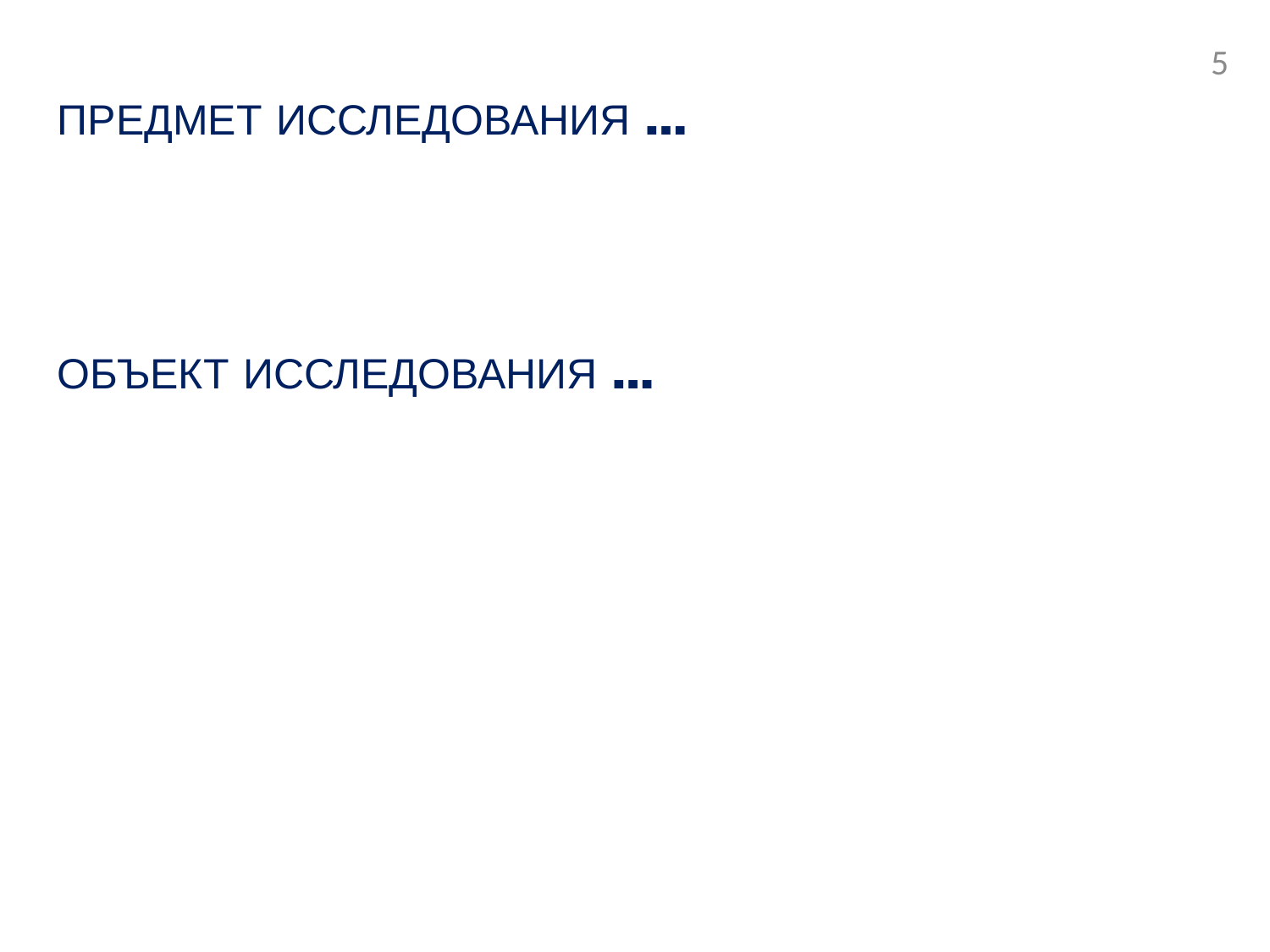

5
ПРЕДМЕТ ИССЛЕДОВАНИЯ …

ОБЪЕКТ ИССЛЕДОВАНИЯ ...